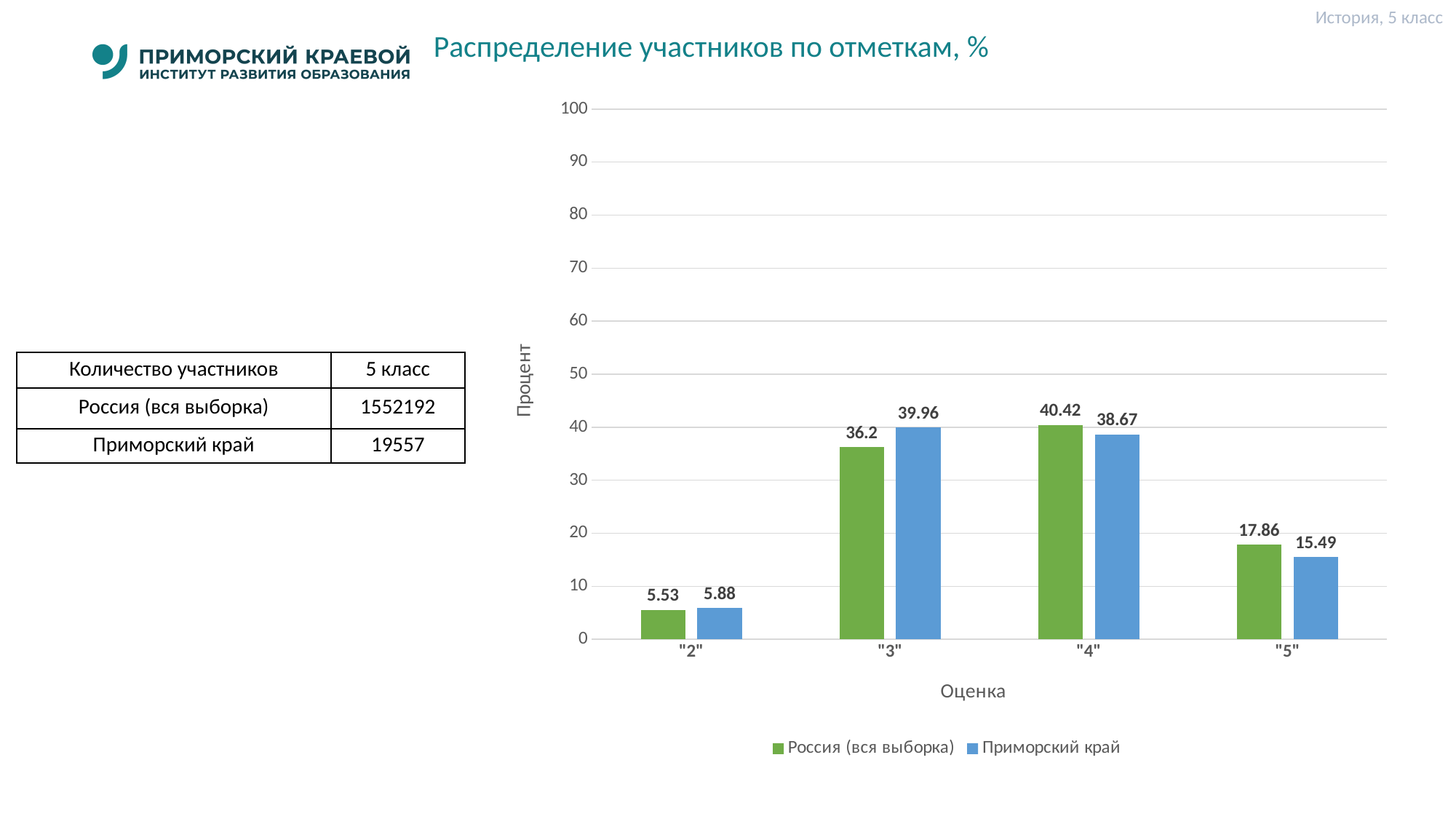

История, 5 класс
# Распределение участников по отметкам, %

### Chart

| Category | Россия (вся выборка) | Приморский край |
|---|---|---|
| "2" | 5.53 | 5.88 |
| "3" | 36.2 | 39.96 |
| "4" | 40.42 | 38.67 |
| "5" | 17.86 | 15.49 |
| Количество участников | 5 класс |
| --- | --- |
| Россия (вся выборка) | 1552192 |
| Приморский край | 19557 |